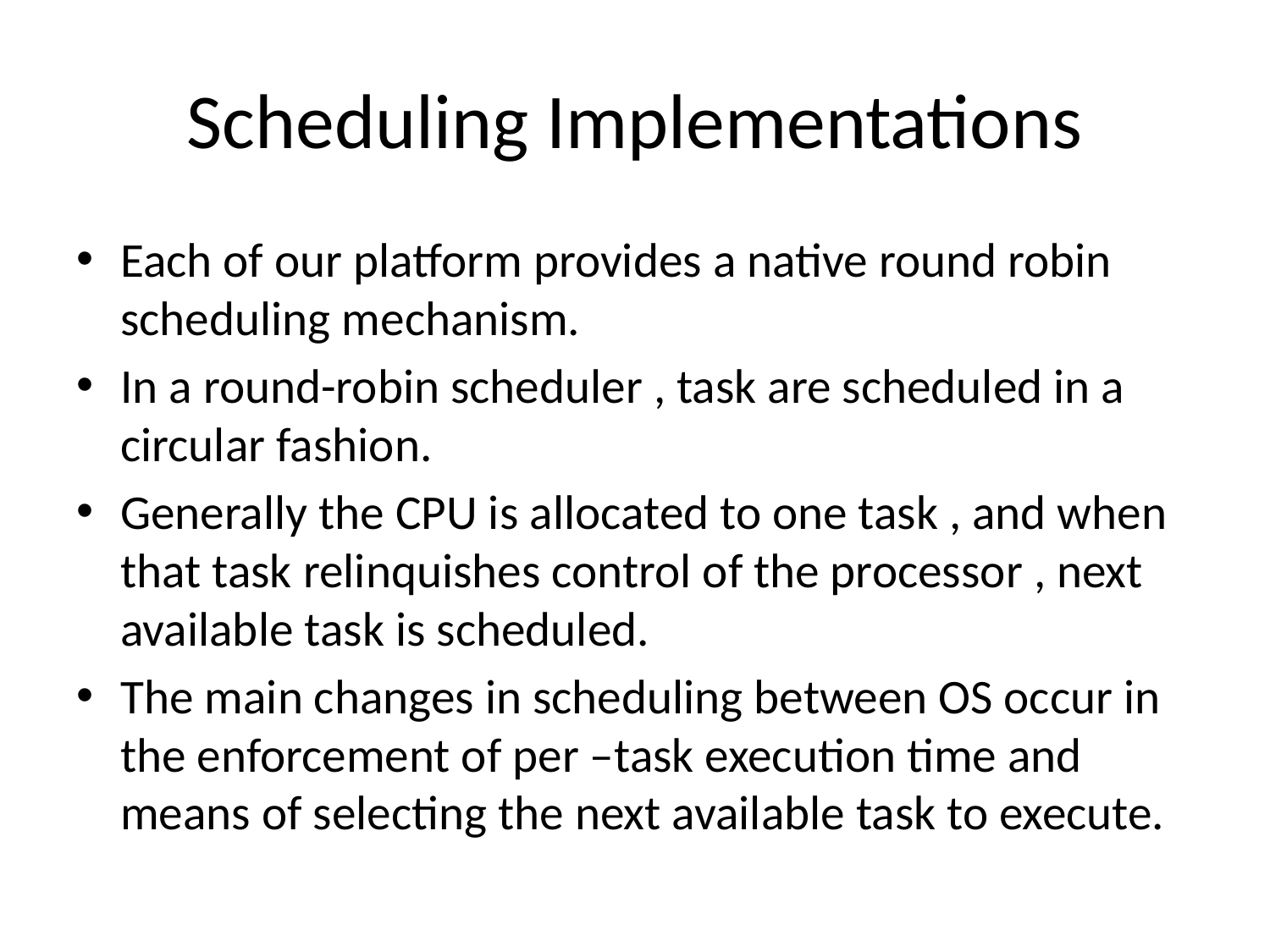

# Scheduling Implementations
Each of our platform provides a native round robin scheduling mechanism.
In a round-robin scheduler , task are scheduled in a circular fashion.
Generally the CPU is allocated to one task , and when that task relinquishes control of the processor , next available task is scheduled.
The main changes in scheduling between OS occur in the enforcement of per –task execution time and means of selecting the next available task to execute.